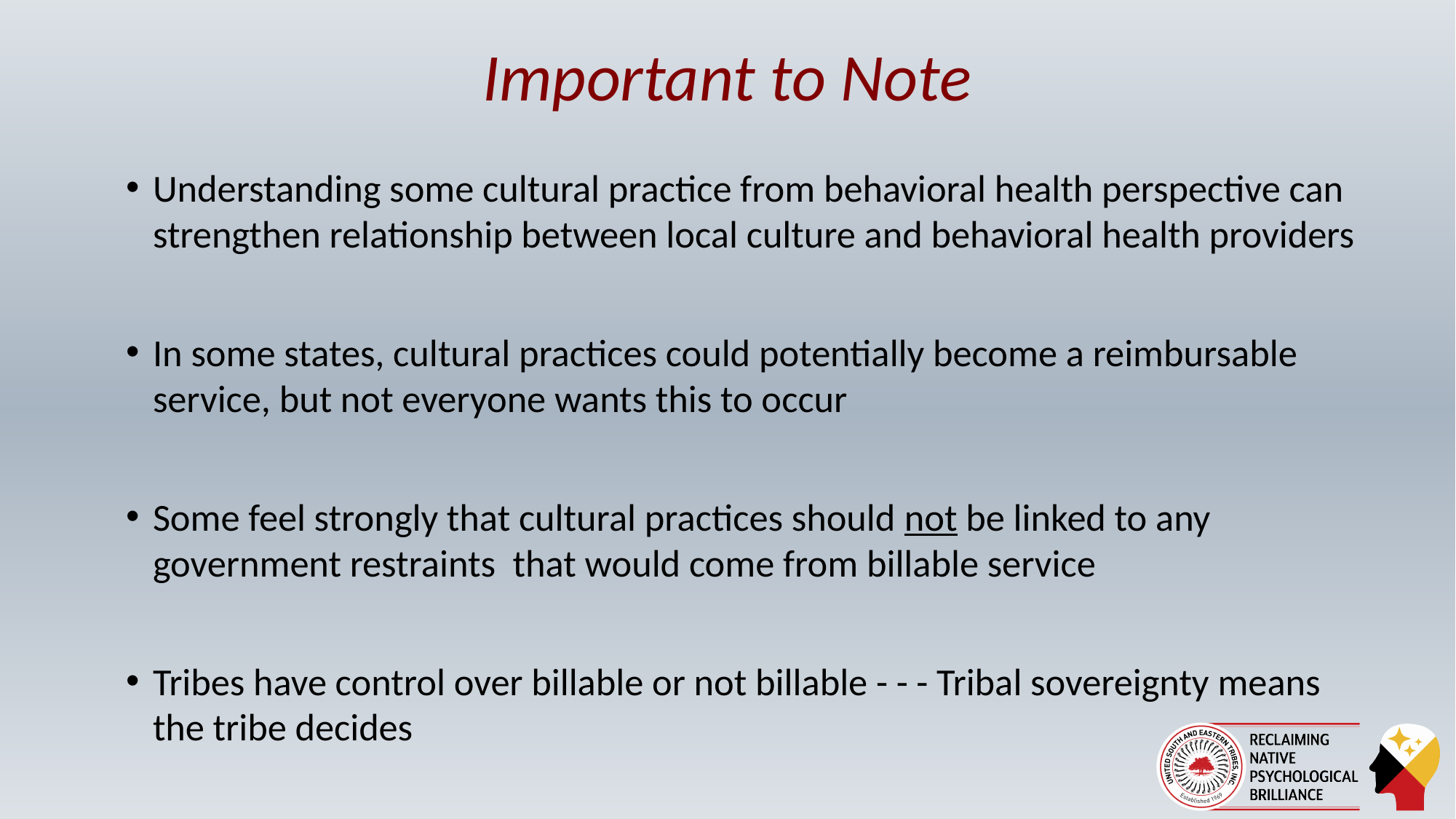

# Important to Note
Understanding some cultural practice from behavioral health perspective can strengthen relationship between local culture and behavioral health providers

In some states, cultural practices could potentially become a reimbursable service, but not everyone wants this to occur

Some feel strongly that cultural practices should not be linked to any government restraints  that would come from billable service

Tribes have control over billable or not billable - - - Tribal sovereignty means the tribe decides